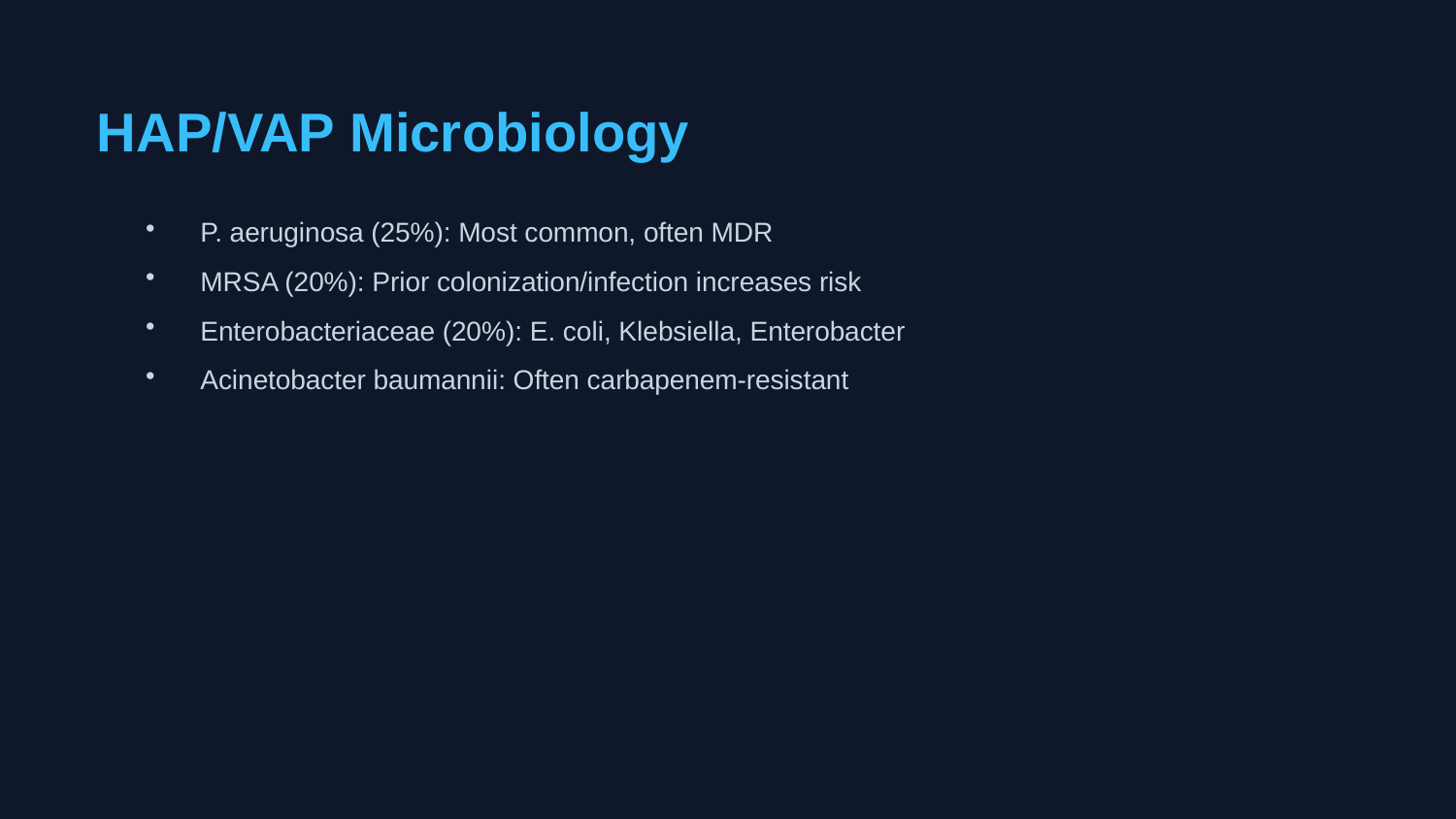

HAP/VAP Microbiology
P. aeruginosa (25%): Most common, often MDR
MRSA (20%): Prior colonization/infection increases risk
Enterobacteriaceae (20%): E. coli, Klebsiella, Enterobacter
Acinetobacter baumannii: Often carbapenem-resistant